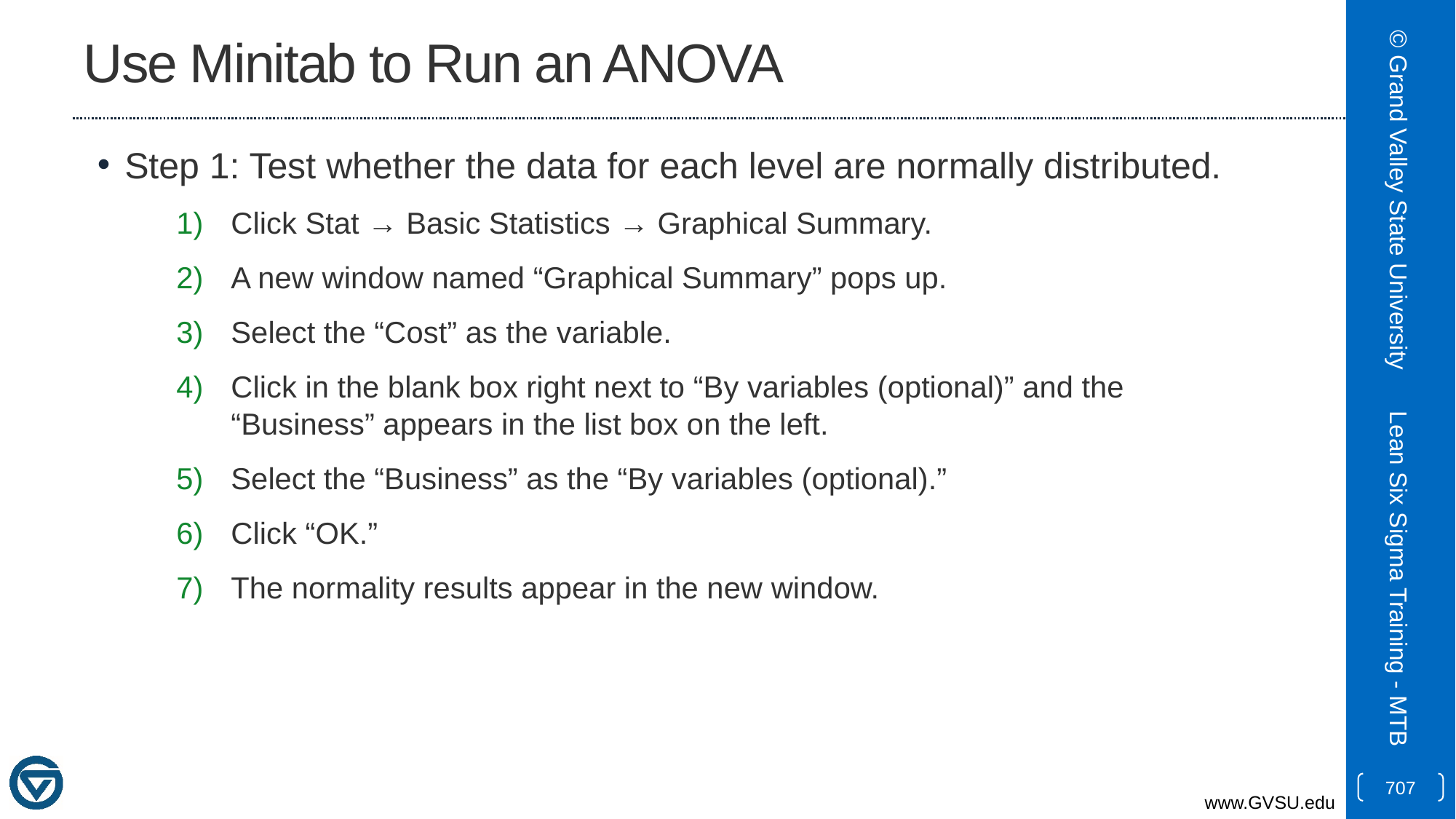

# Use Minitab to Run an ANOVA
Step 1: Test whether the data for each level are normally distributed.
Click Stat → Basic Statistics → Graphical Summary.
A new window named “Graphical Summary” pops up.
Select the “Cost” as the variable.
Click in the blank box right next to “By variables (optional)” and the “Business” appears in the list box on the left.
Select the “Business” as the “By variables (optional).”
Click “OK.”
The normality results appear in the new window.

© Grand Valley State University
Lean Six Sigma Training - MTB
707